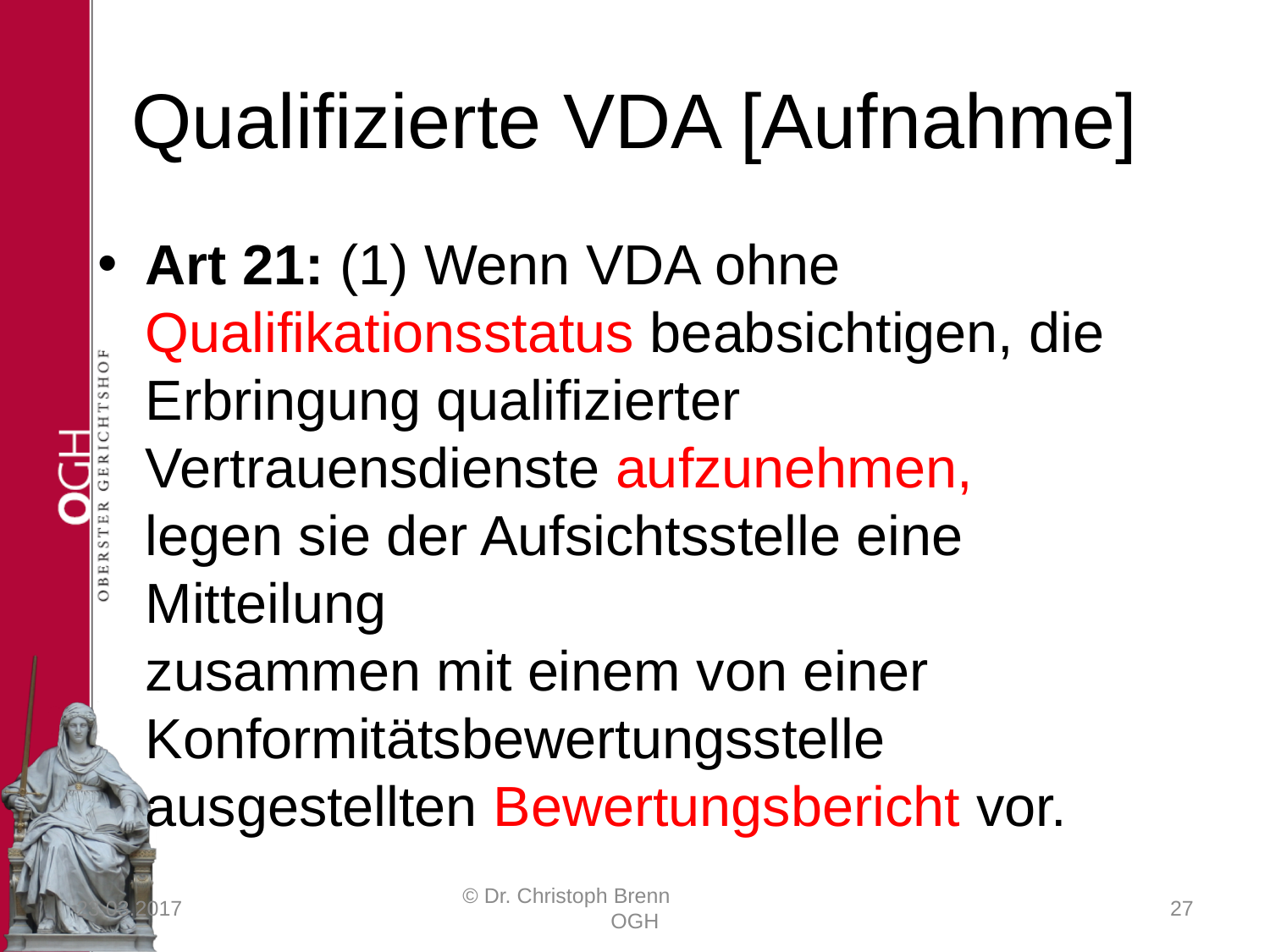

# Qualifizierte VDA [Aufnahme]
Art 21: (1) Wenn VDA ohne Qualifikationsstatus beabsichtigen, die Erbringung qualifizierter Vertrauensdienste aufzunehmen,
legen sie der Aufsichtsstelle eine Mitteilung
zusammen mit einem von einer Konformitätsbewertungsstelle ausgestellten Bewertungsbericht vor.
23.03.2017
© Dr. Christoph Brenn                        OGH
27